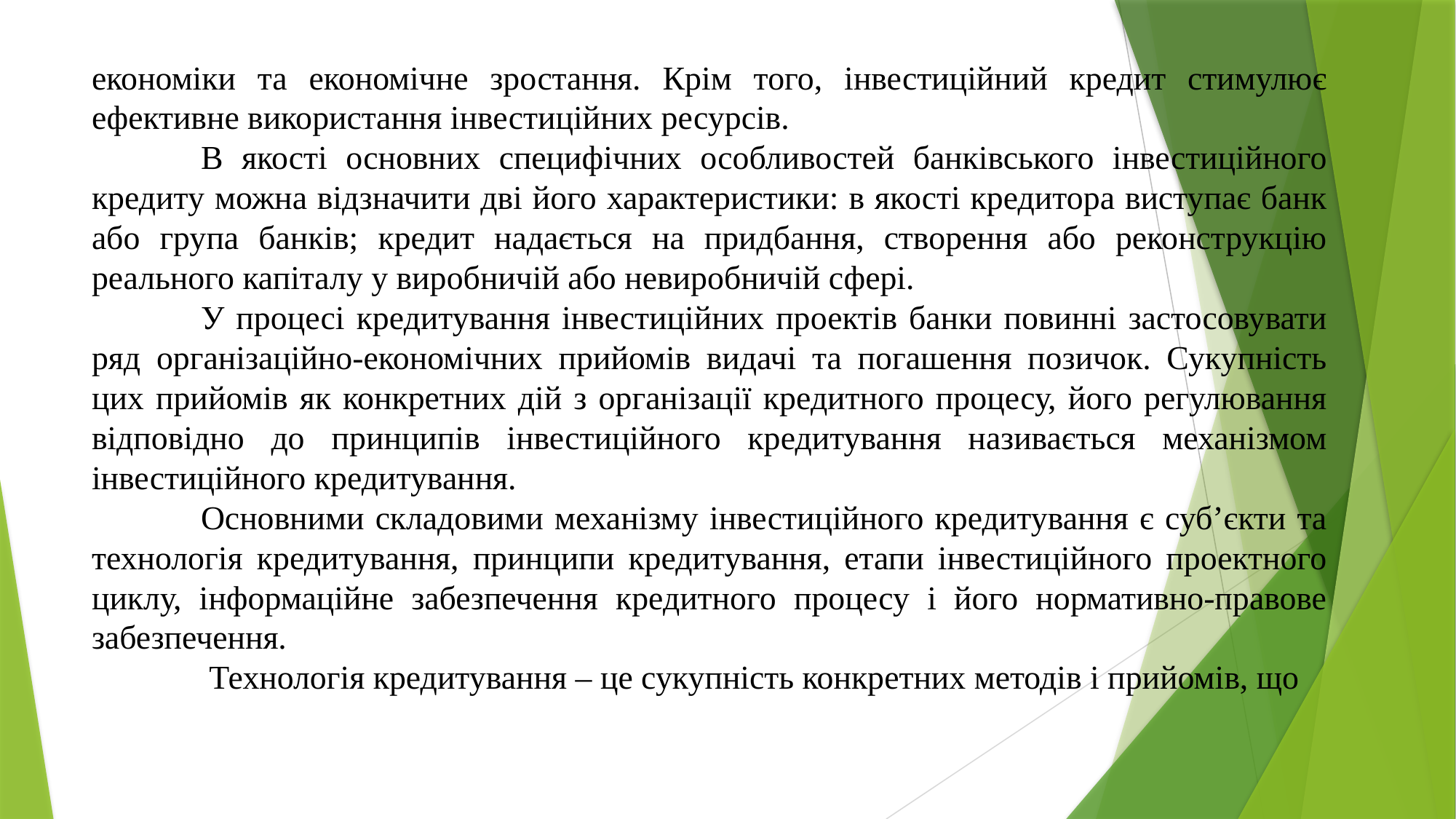

економіки та економічне зростання. Крім того, інвестиційний кредит стимулює ефективне використання інвестиційних ресурсів.
	В якості основних специфічних особливостей банківського інвестиційного кредиту можна відзначити дві його характеристики: в якості кредитора виступає банк або група банків; кредит надається на придбання, створення або реконструкцію реального капіталу у виробничій або невиробничій сфері.
	У процесі кредитування інвестиційних проектів банки повинні застосовувати ряд організаційно-економічних прийомів видачі та погашення позичок. Сукупність цих прийомів як конкретних дій з організації кредитного процесу, його регулювання відповідно до принципів інвестиційного кредитування називається механізмом інвестиційного кредитування.
	Основними складовими механізму інвестиційного кредитування є суб’єкти та технологія кредитування, принципи кредитування, етапи інвестиційного проектного циклу, інформаційне забезпечення кредитного процесу і його нормативно-правове забезпечення.
	 Технологія кредитування – це сукупність конкретних методів і прийомів, що